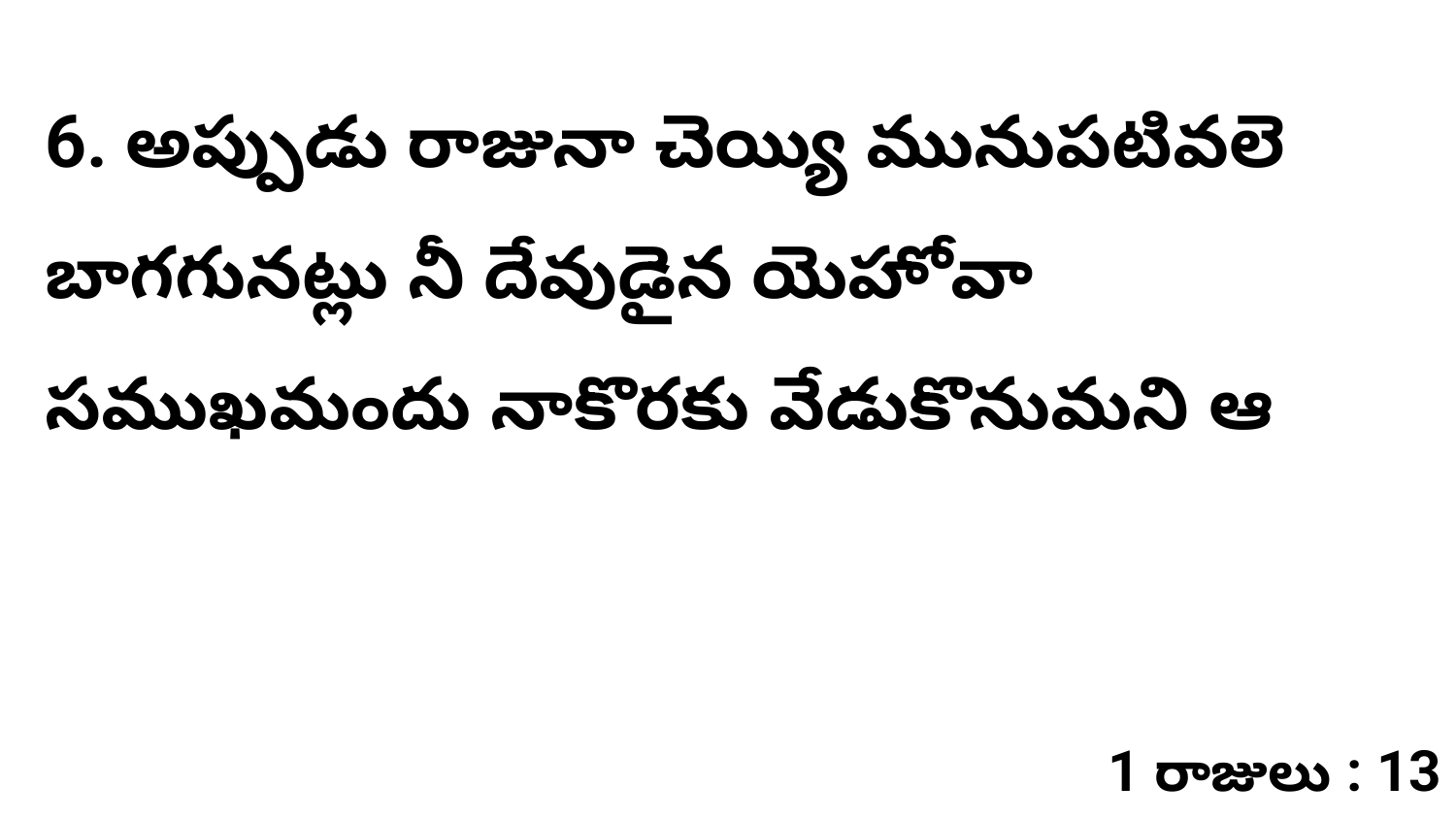

6. ​అప్పుడు రాజునా చెయ్యి మునుపటివలె బాగగునట్లు నీ దేవుడైన యెహోవా సముఖమందు నాకొరకు వేడుకొనుమని ఆ
1 రాజులు : 13